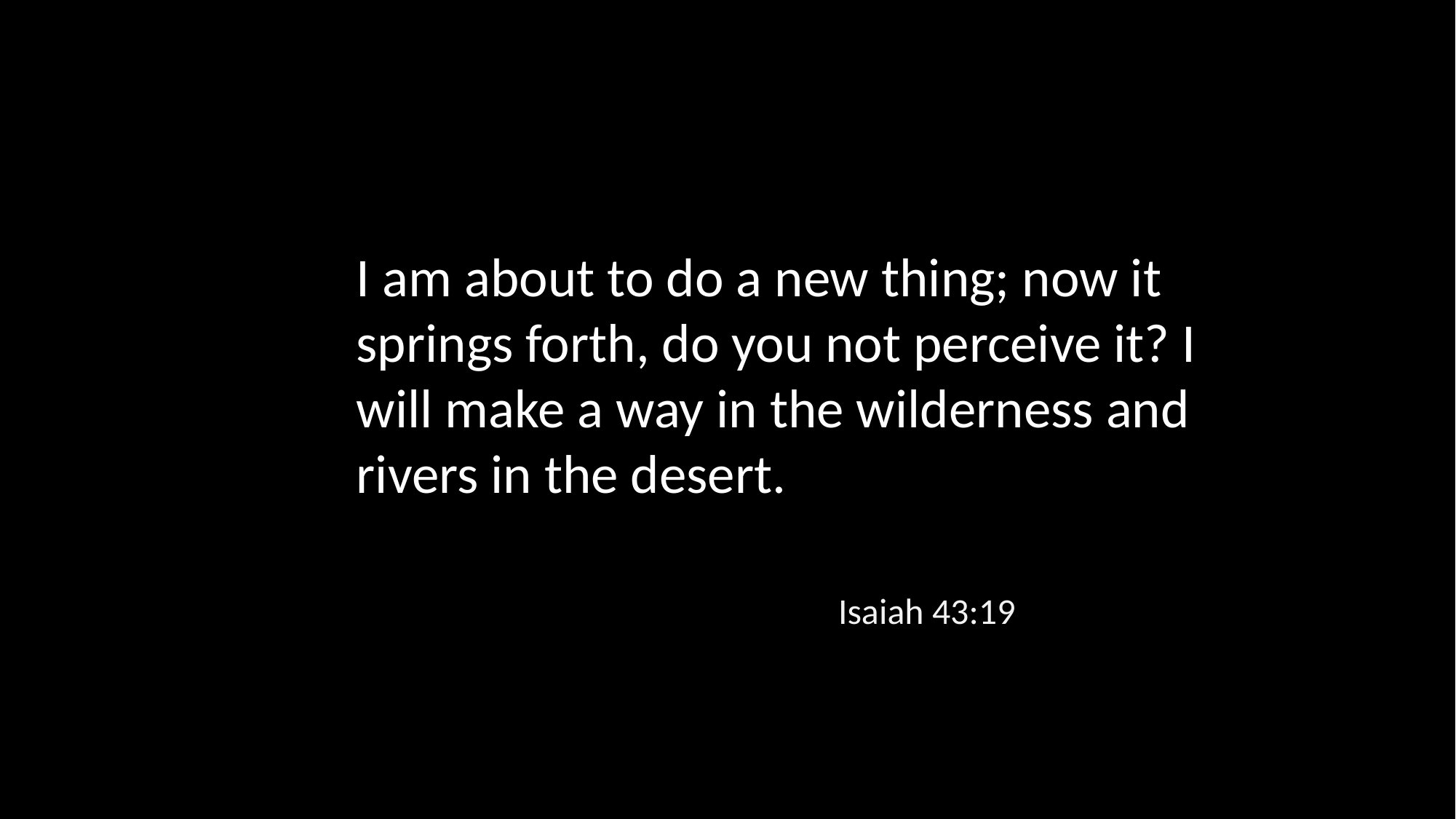

I am about to do a new thing; now it springs forth, do you not perceive it? I will make a way in the wilderness and rivers in the desert.
Isaiah 43:19